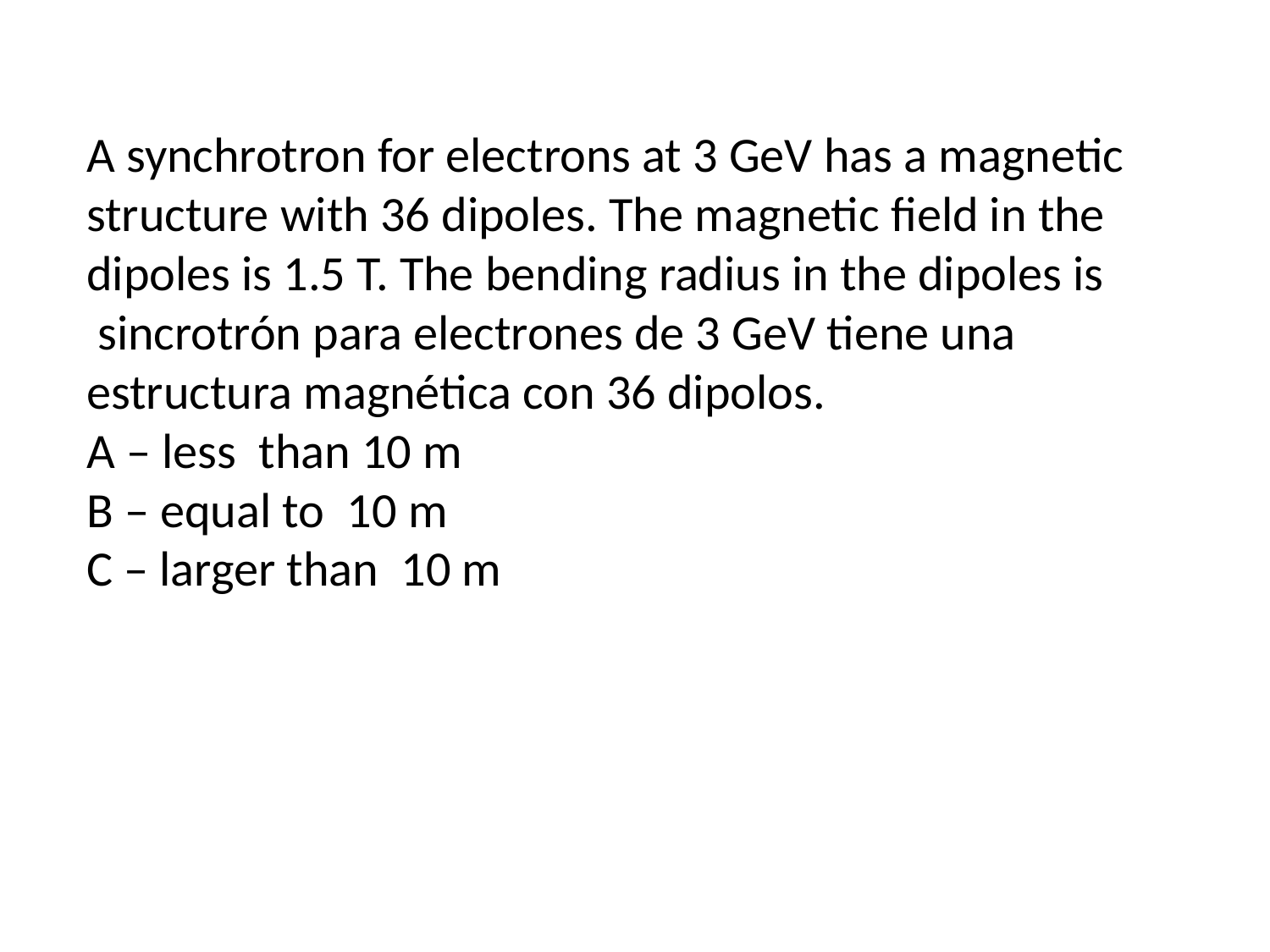

A synchrotron for electrons at 3 GeV has a magnetic structure with 36 dipoles. The magnetic field in the dipoles is 1.5 T. The bending radius in the dipoles is
 sincrotrón para electrones de 3 GeV tiene una estructura magnética con 36 dipolos.
A – less  than 10 m
B – equal to  10 m
C – larger than  10 m